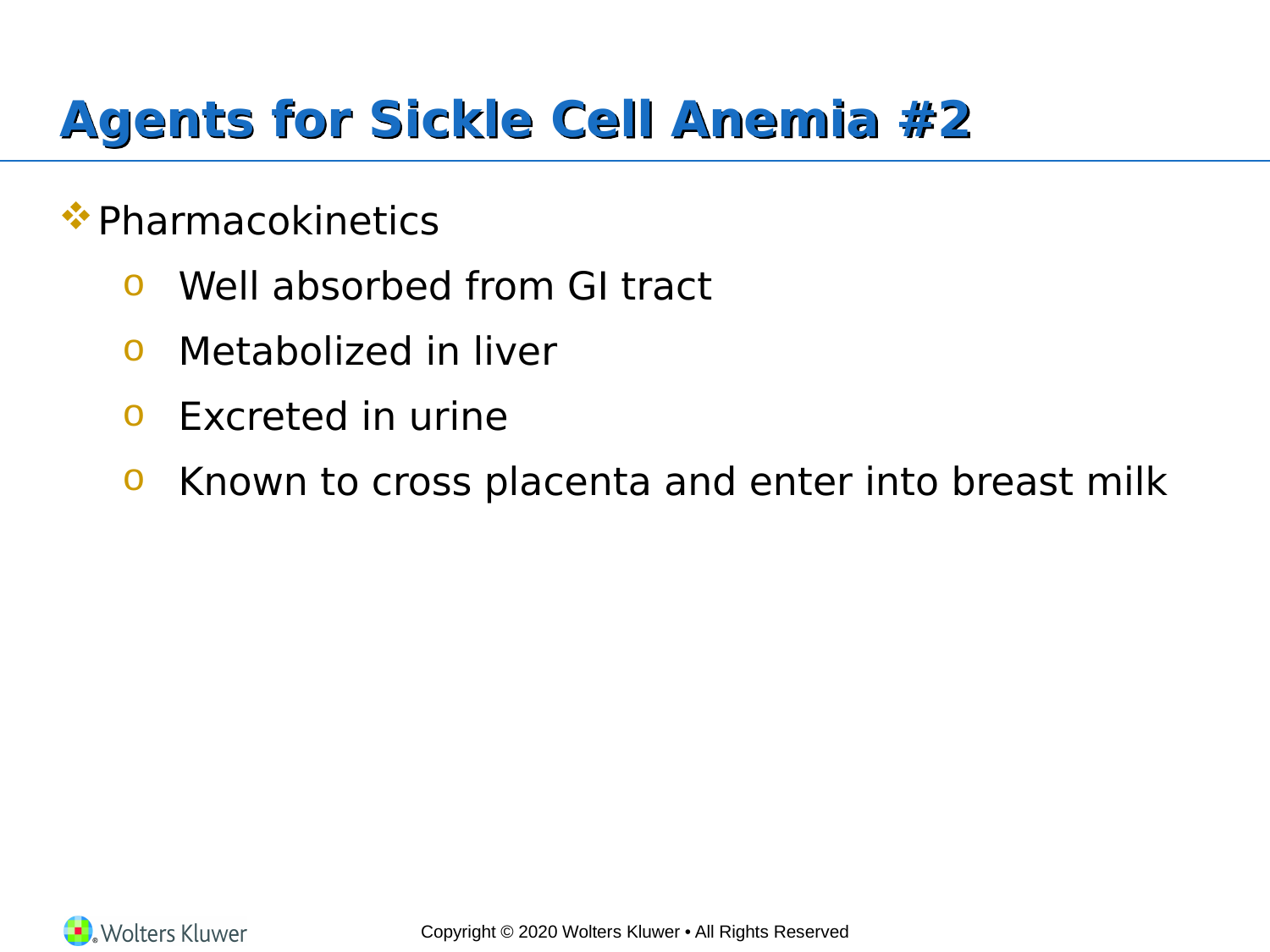

# Agents for Sickle Cell Anemia #2
Pharmacokinetics
Well absorbed from GI tract
Metabolized in liver
Excreted in urine
Known to cross placenta and enter into breast milk